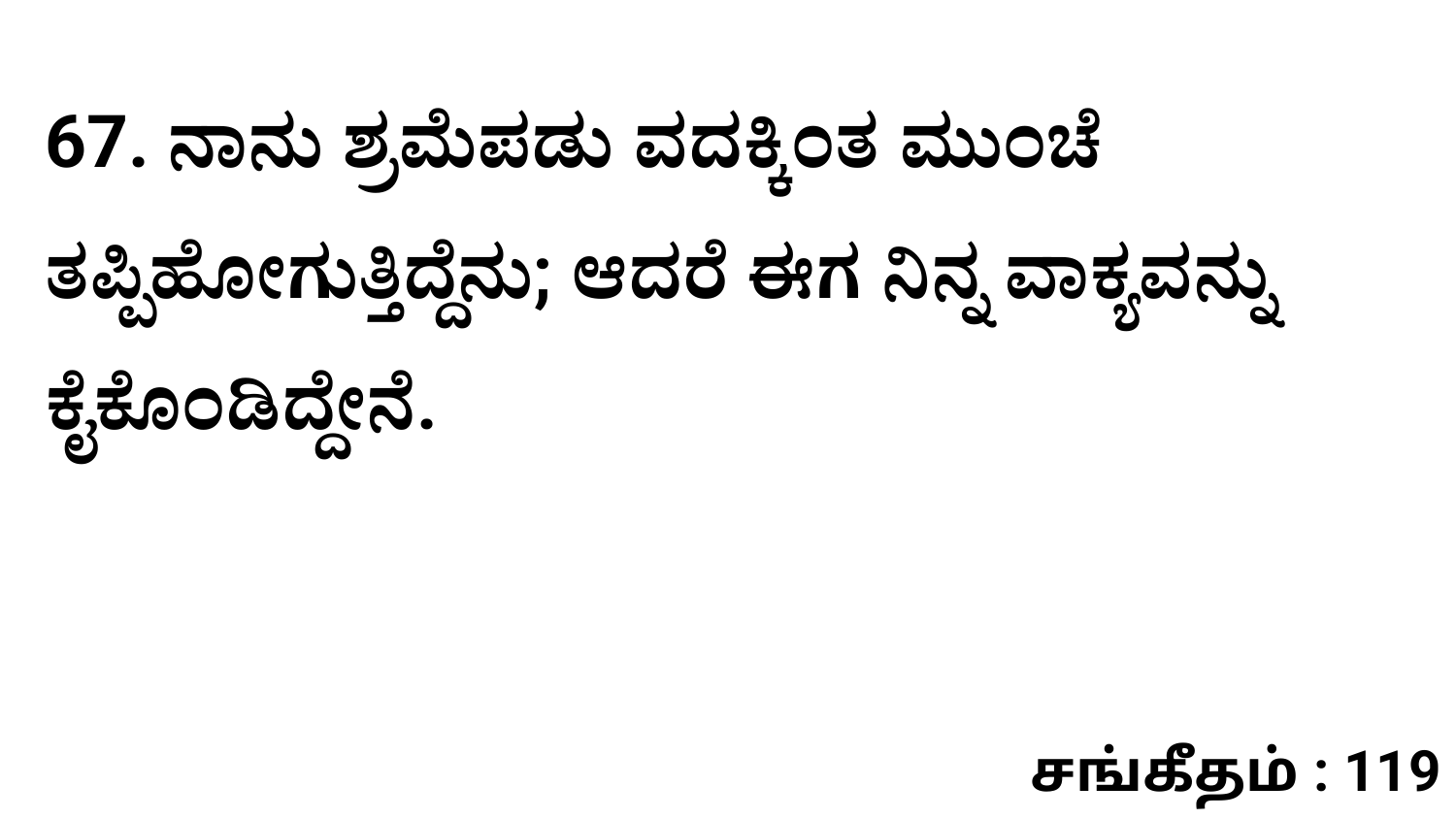

67. ನಾನು ಶ್ರಮೆಪಡು ವದಕ್ಕಿಂತ ಮುಂಚೆ ತಪ್ಪಿಹೋಗುತ್ತಿದ್ದೆನು; ಆದರೆ ಈಗ ನಿನ್ನ ವಾಕ್ಯವನ್ನು ಕೈಕೊಂಡಿದ್ದೇನೆ.
சங்கீதம் : 119